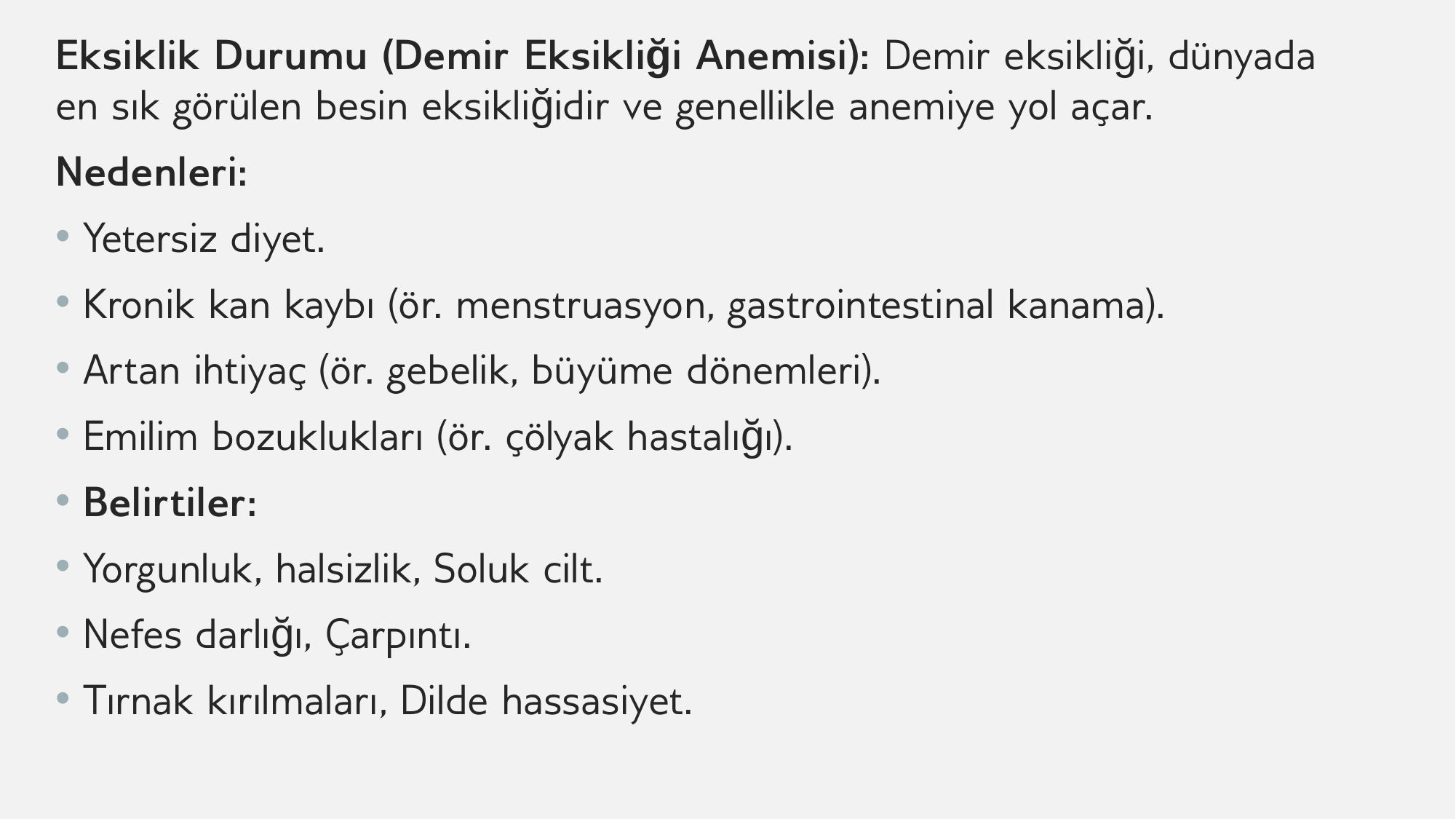

Eksiklik Durumu (Demir Eksikliği Anemisi): Demir eksikliği, dünyada en sık görülen besin eksikliğidir ve genellikle anemiye yol açar.
Nedenleri:
Yetersiz diyet.
Kronik kan kaybı (ör. menstruasyon, gastrointestinal kanama).
Artan ihtiyaç (ör. gebelik, büyüme dönemleri).
Emilim bozuklukları (ör. çölyak hastalığı).
Belirtiler:
Yorgunluk, halsizlik, Soluk cilt.
Nefes darlığı, Çarpıntı.
Tırnak kırılmaları, Dilde hassasiyet.